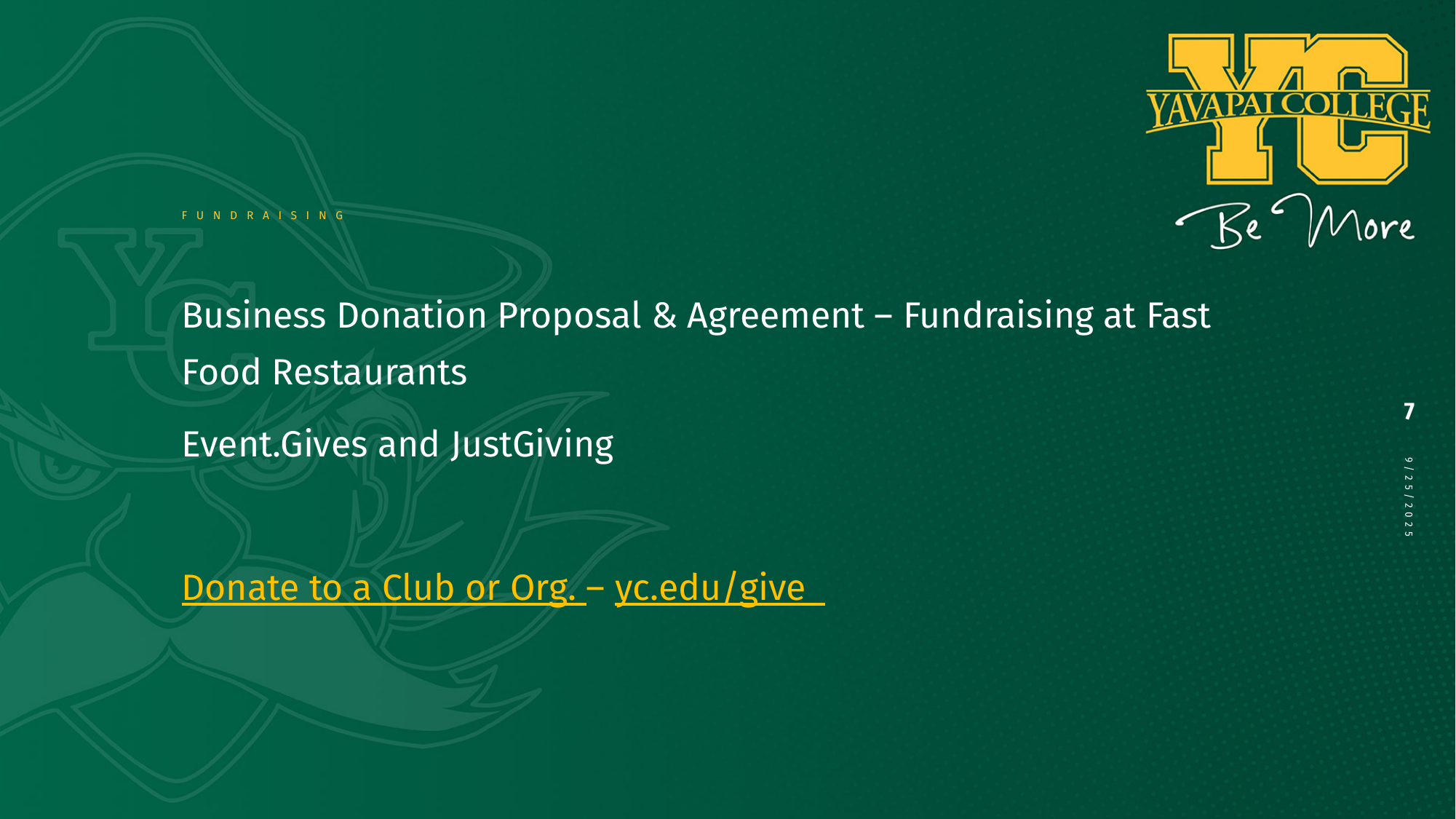

# Fundraising

Business Donation Proposal & Agreement – Fundraising at Fast Food Restaurants
Event.Gives and JustGiving

Donate to a Club or Org. – yc.edu/give

7
9/25/2025